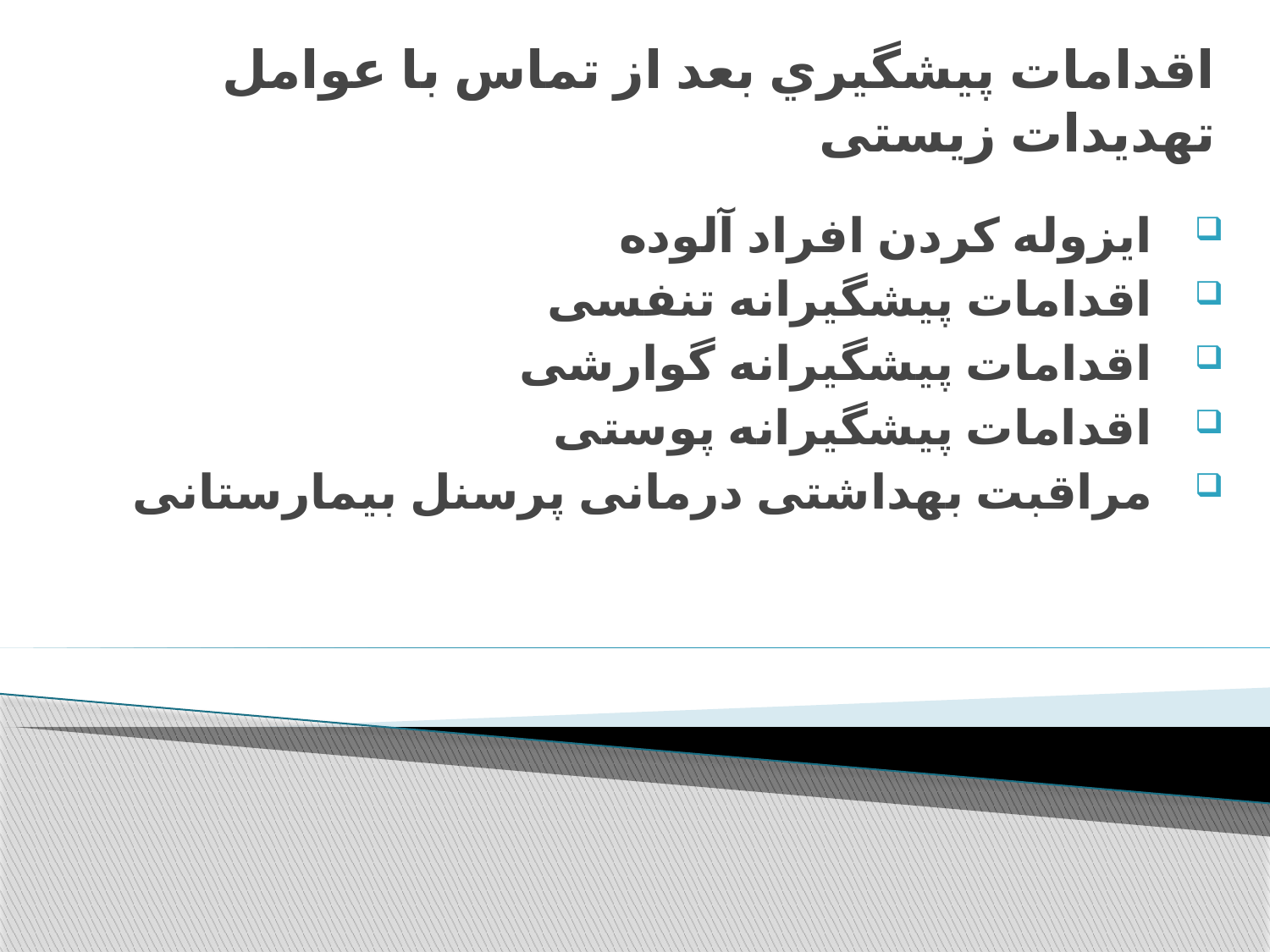

# اقدامات پیشگیري بعد از تماس با عوامل تهدیدات زیستی
ایزوله كردن افراد آلوده
اقدامات پیشگیرانه تنفسی
اقدامات پیشگیرانه گوارشی
اقدامات پیشگیرانه پوستی
مراقبت بهداشتی درمانی پرسنل بیمارستانی